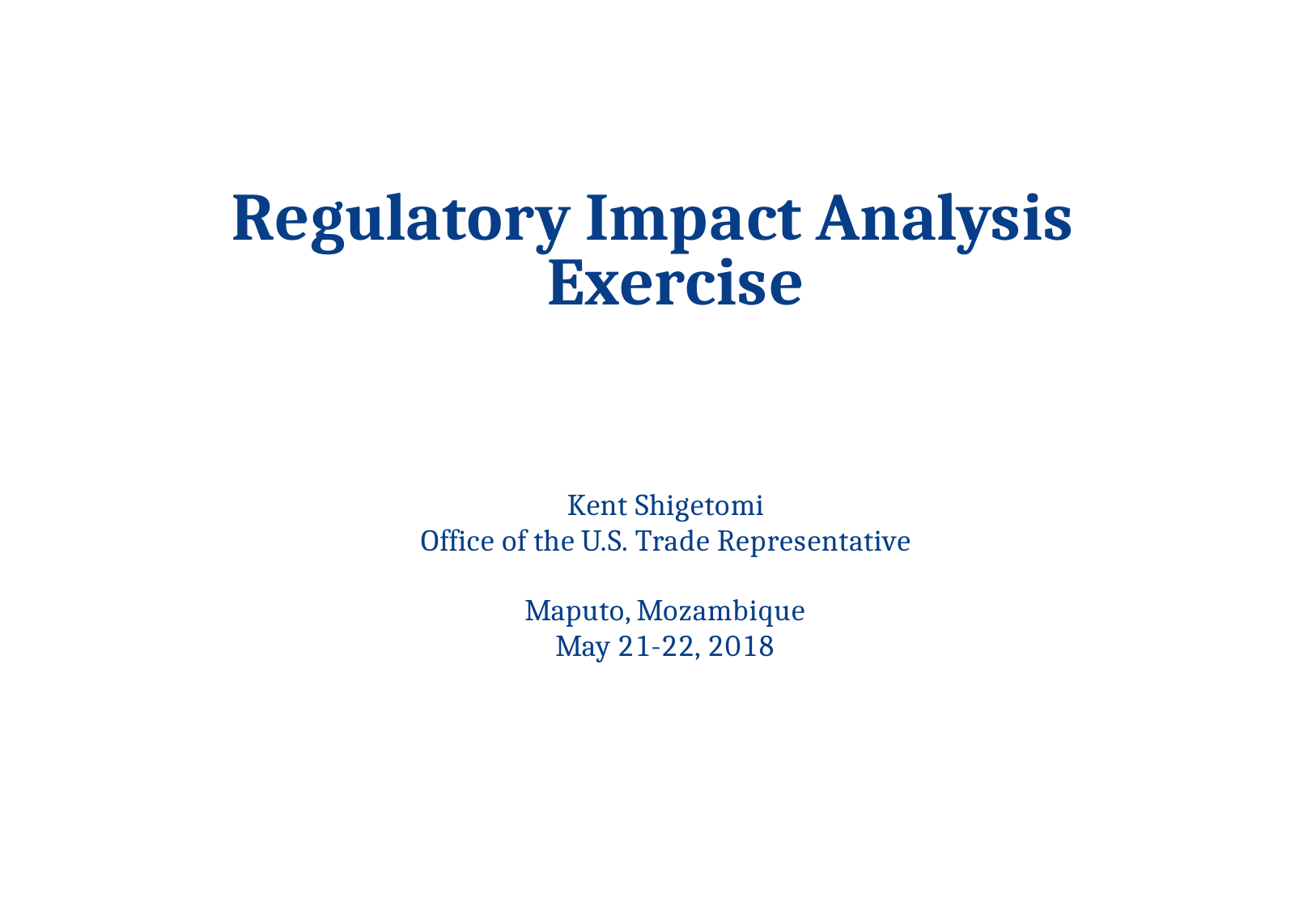

# Regulatory Impact Analysis Exercise

Kent Shigetomi
Office of the U.S. Trade Representative

Maputo, Mozambique
May 21-22, 2018